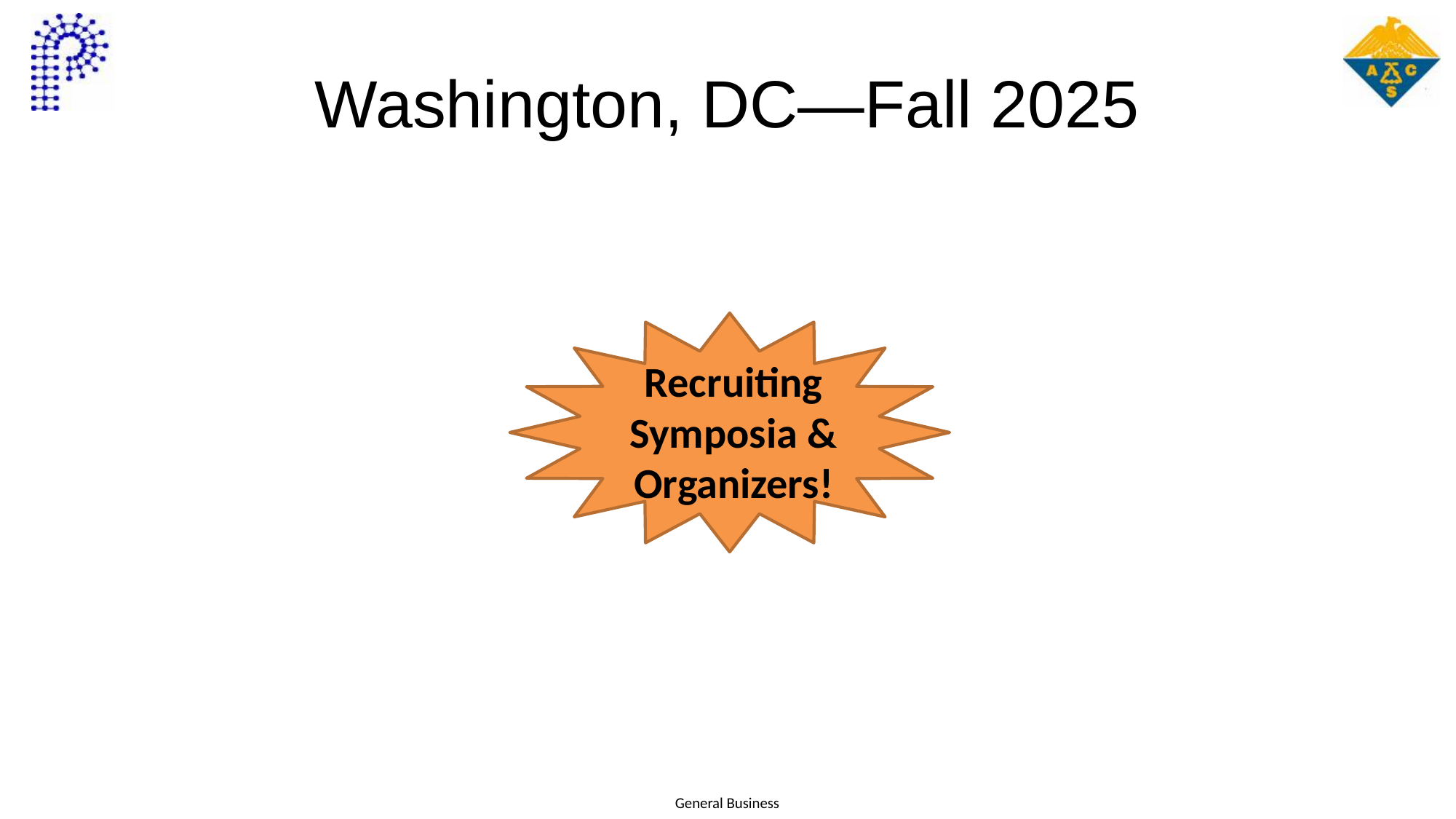

# Washington, DC—Fall 2025

Recruiting Symposia & Organizers!